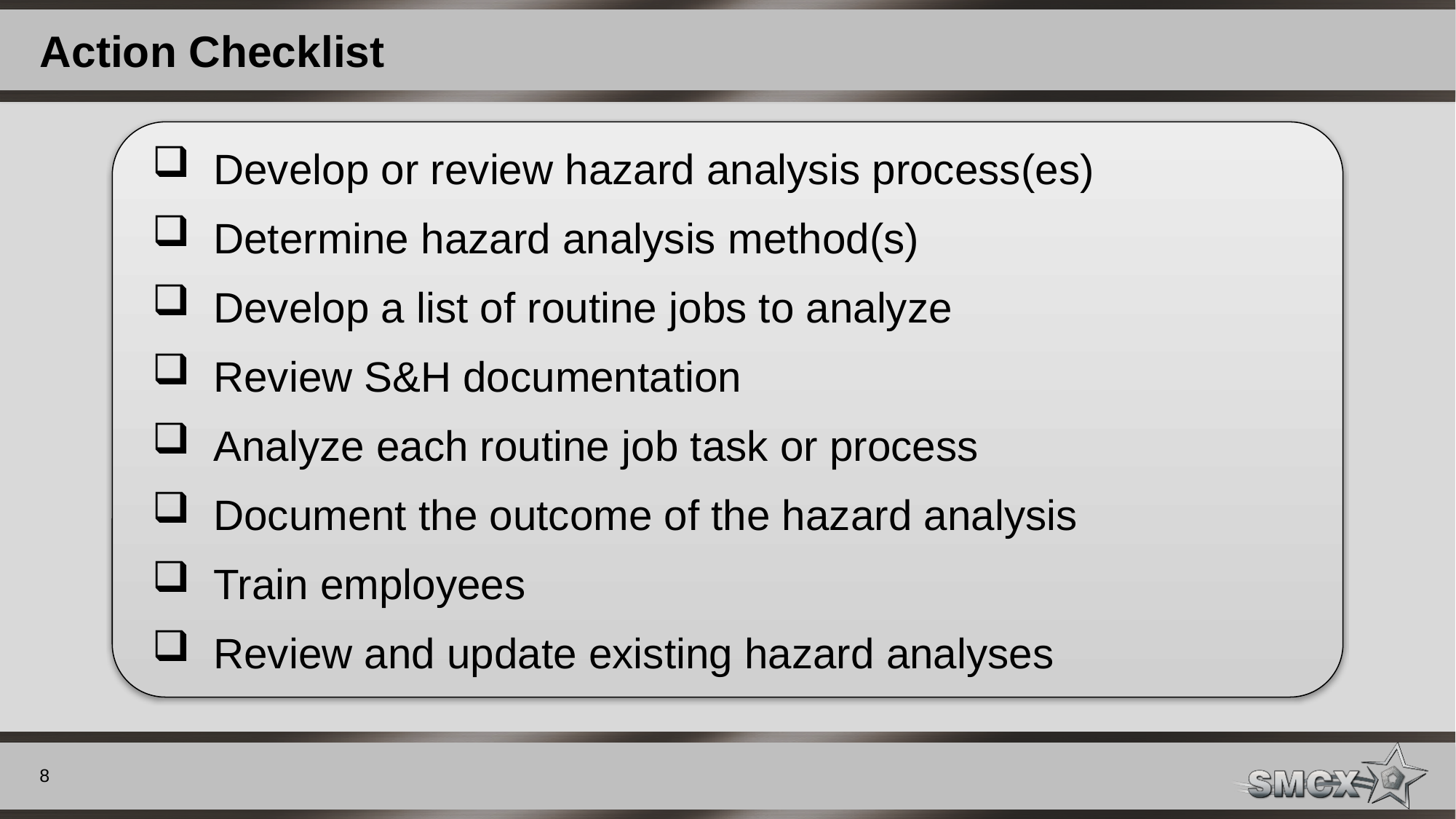

# Action Checklist
Develop or review hazard analysis process(es)
Determine hazard analysis method(s)
Develop a list of routine jobs to analyze
Review S&H documentation
Analyze each routine job task or process
Document the outcome of the hazard analysis
Train employees
Review and update existing hazard analyses
8